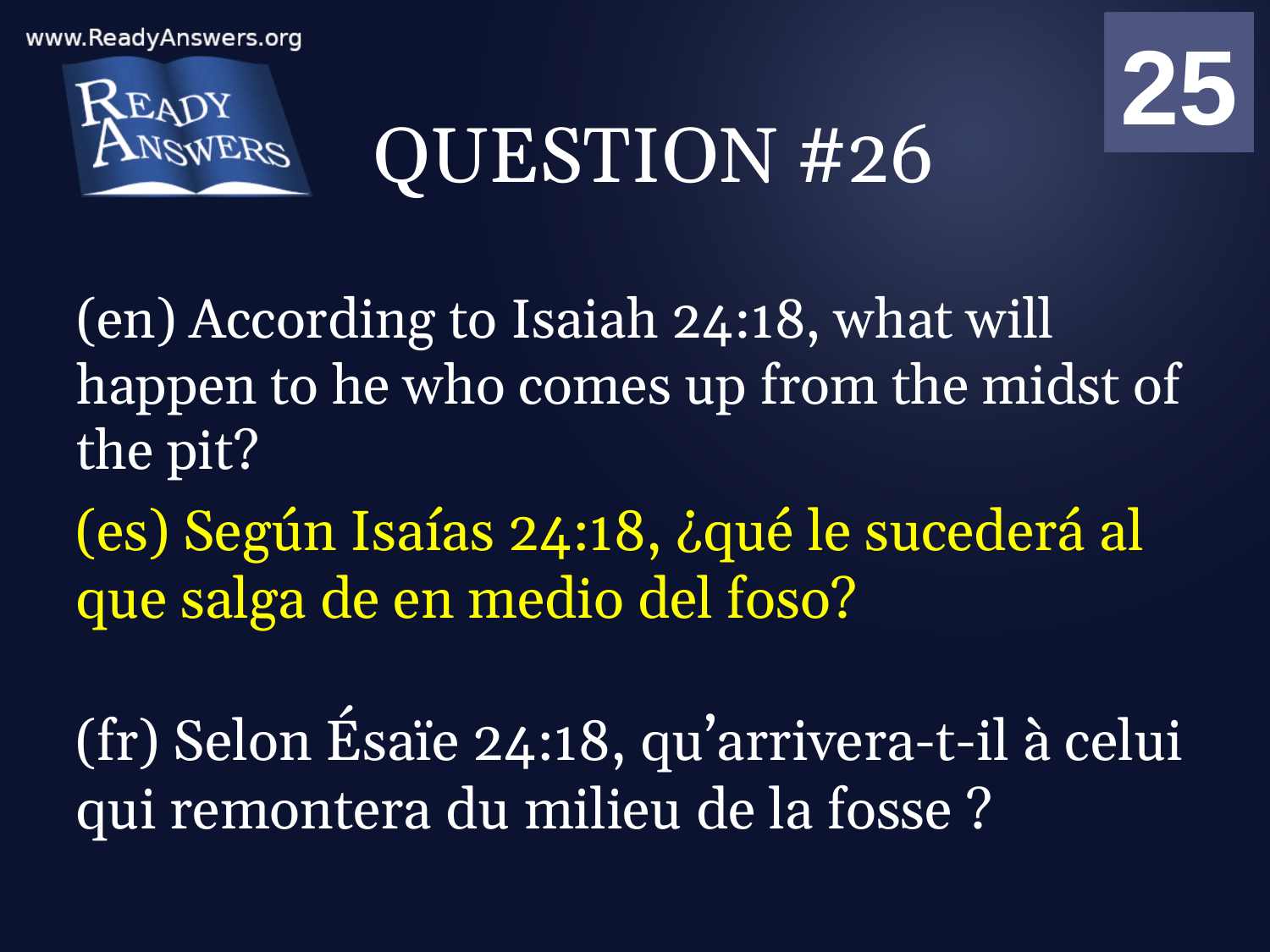

01
02
03
04
05
06
07
08
09
10
11
12
13
14
15
16
17
18
19
20
21
22
23
24
25
00
# QUESTION #26
(en) According to Isaiah 24:18, what will happen to he who comes up from the midst of the pit?
(es) Según Isaías 24:18, ¿qué le sucederá al que salga de en medio del foso?
(fr) Selon Ésaïe 24:18, qu’arrivera-t-il à celui qui remontera du milieu de la fosse ?